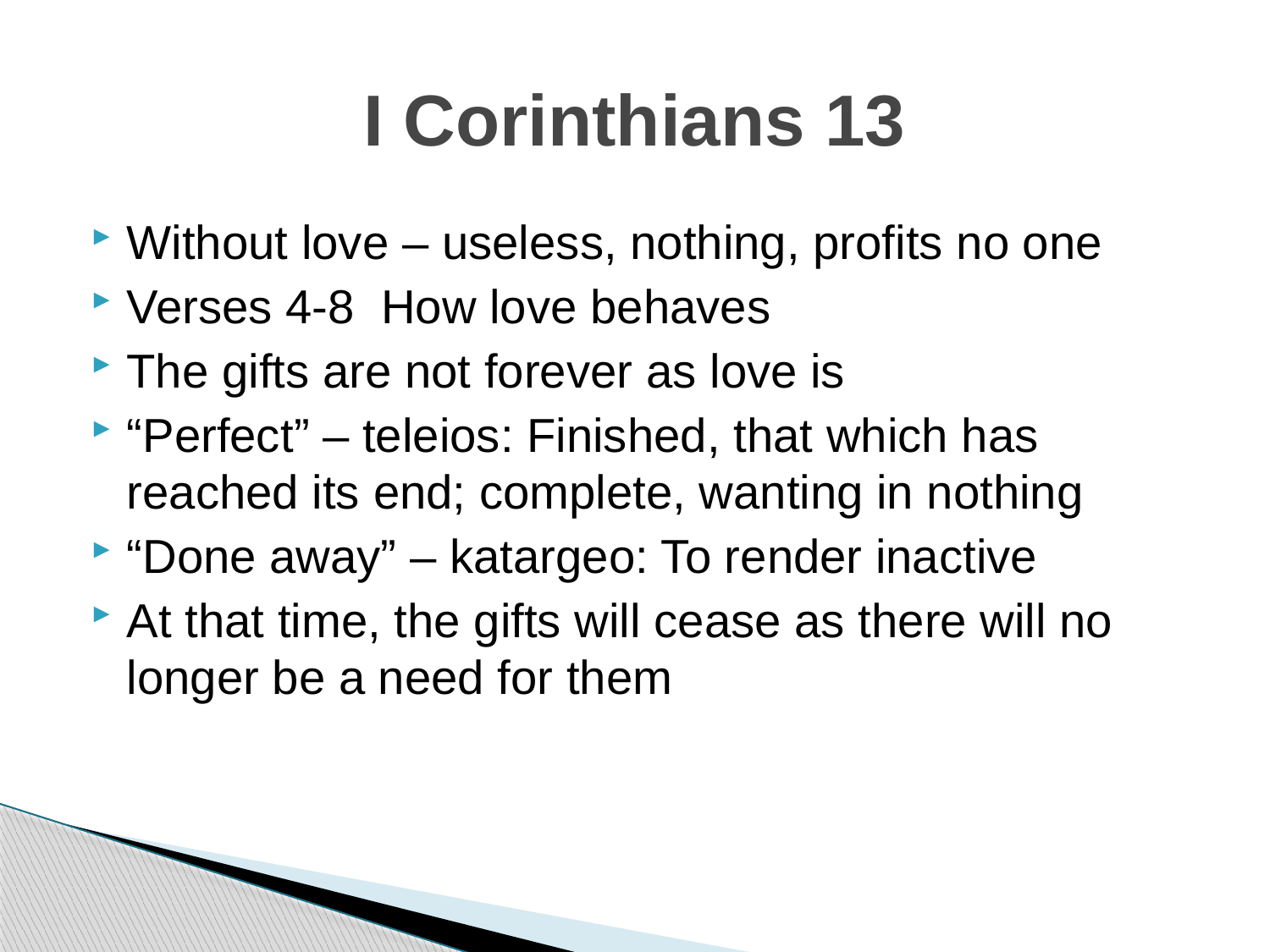

# I Corinthians 13
Without love – useless, nothing, profits no one
Verses 4-8  How love behaves
The gifts are not forever as love is
“Perfect” – teleios: Finished, that which has reached its end; complete, wanting in nothing
“Done away” – katargeo: To render inactive
At that time, the gifts will cease as there will no longer be a need for them